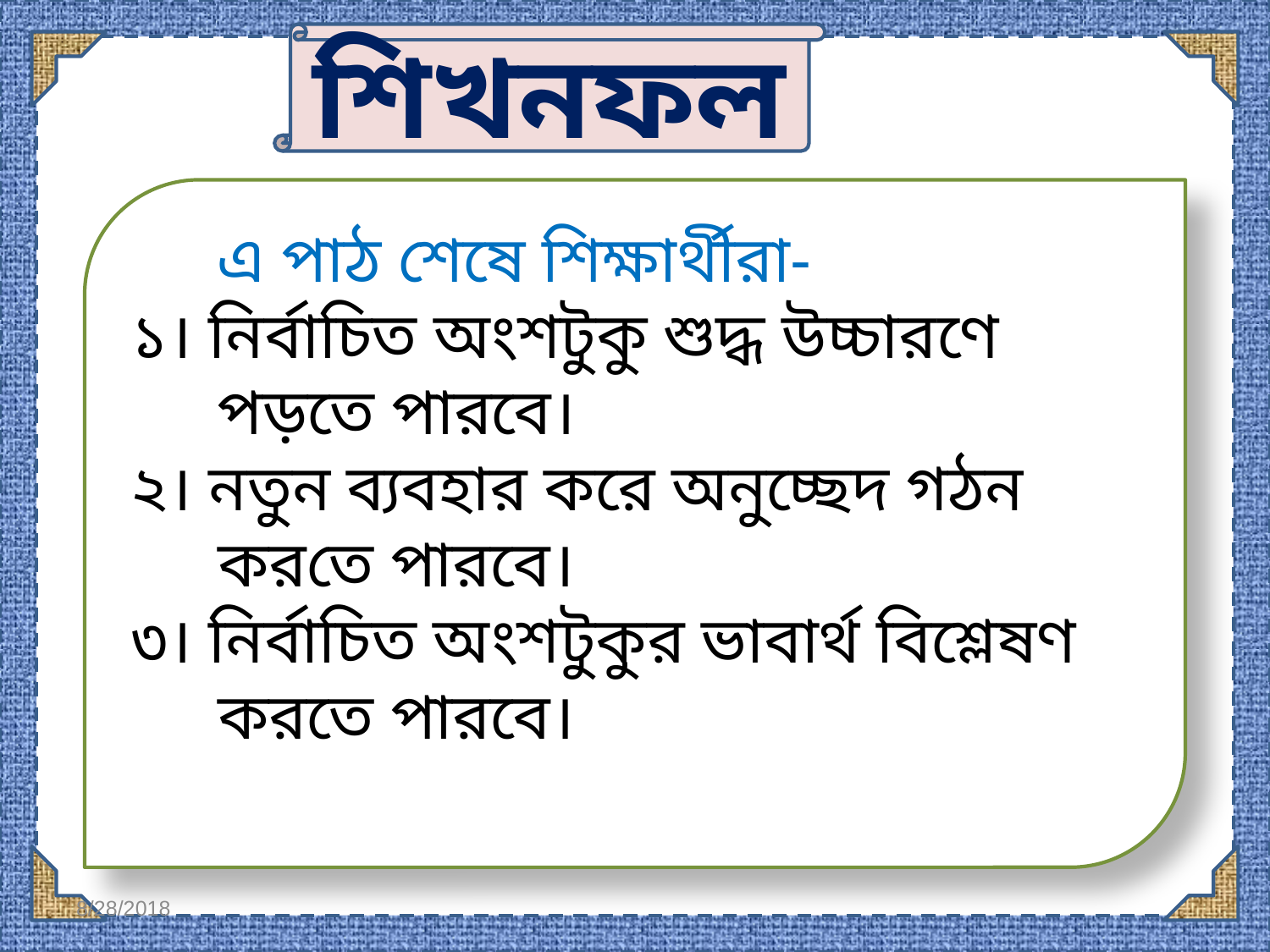

শিখনফল
	এ পাঠ শেষে শিক্ষার্থীরা-
১। নির্বাচিত অংশটুকু শুদ্ধ উচ্চারণে পড়তে পারবে।
২। নতুন ব্যবহার করে অনুচ্ছেদ গঠন করতে পারবে।
৩। নির্বাচিত অংশটুকুর ভাবার্থ বিশ্লেষণ করতে পারবে।

8/28/2018
3